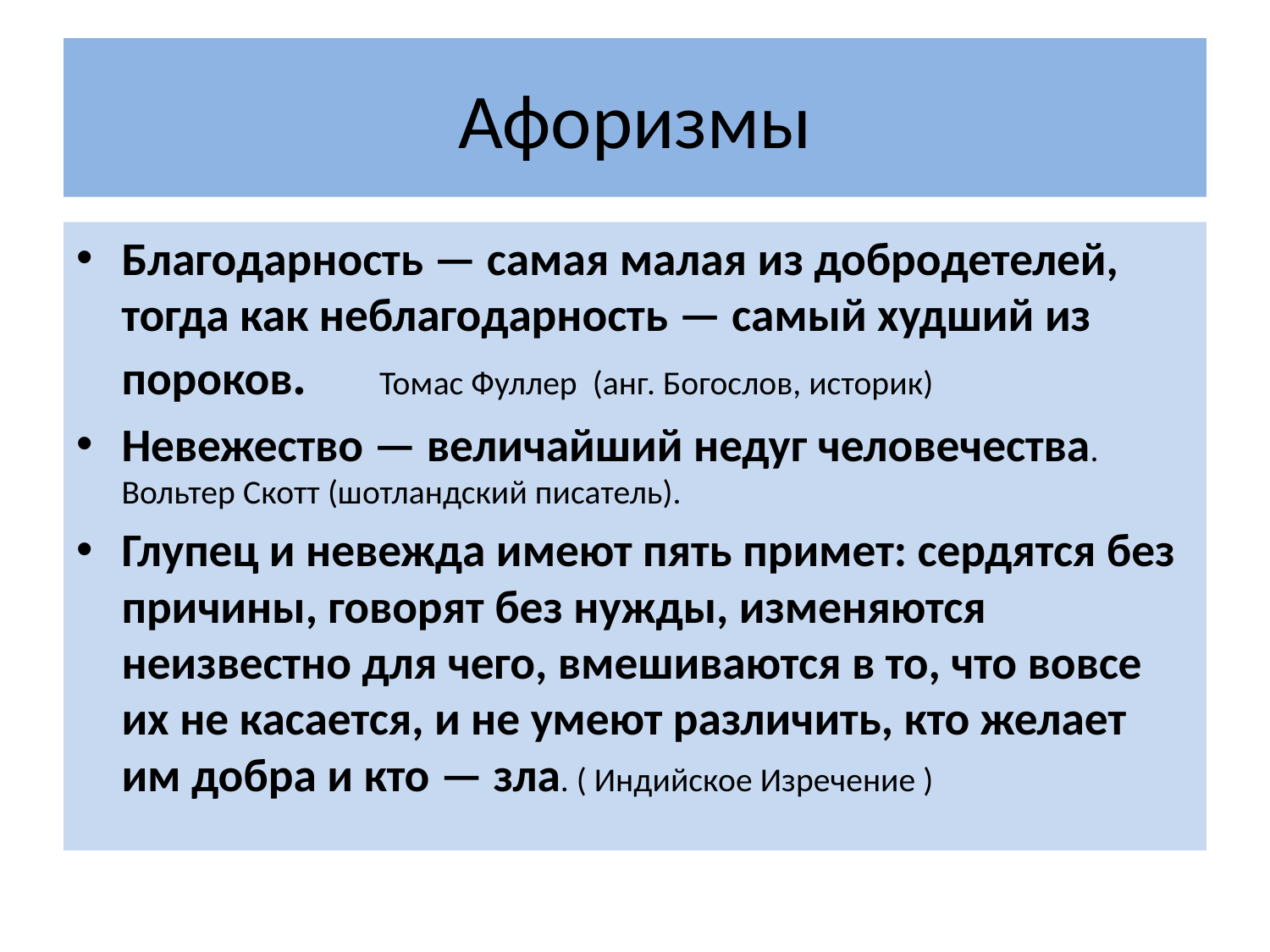

# Афоризмы
Благодарность — самая малая из добродетелей, тогда как неблагодарность — самый худший из пороков.      Томас Фуллер  (анг. Богослов, историк)
Невежество — величайший недуг человечества.
Вольтер Скотт (шотландский писатель).
Глупец и невежда имеют пять примет: сердятся без причины, говорят без нужды, изменяются неизвестно для чего, вмешиваются в то, что вовсе их не касается, и не умеют различить, кто желает им добра и кто — зла. ( Индийское Изречение )